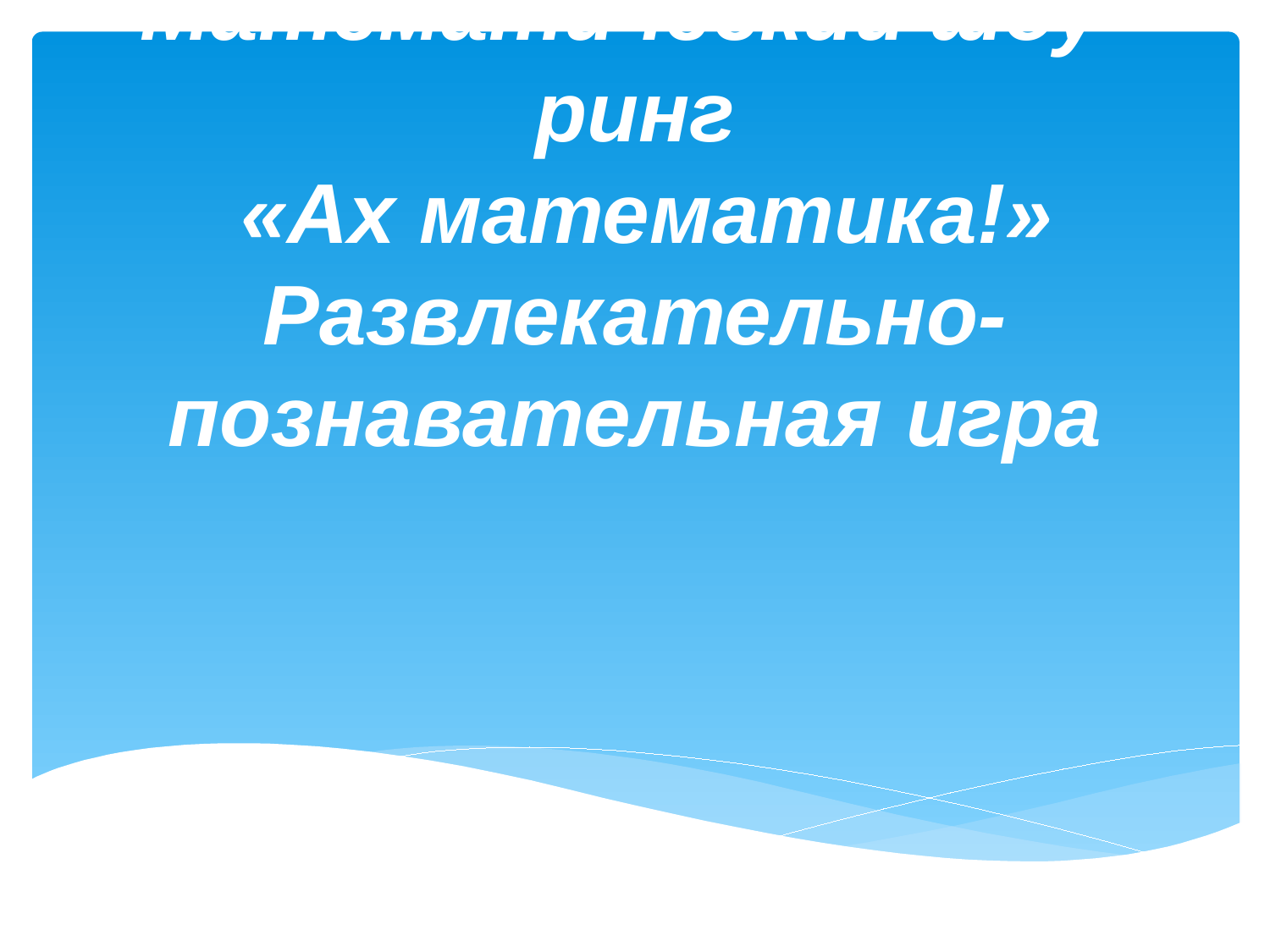

# Математический шоу-ринг «Ах математика!» Развлекательно- познавательная игра